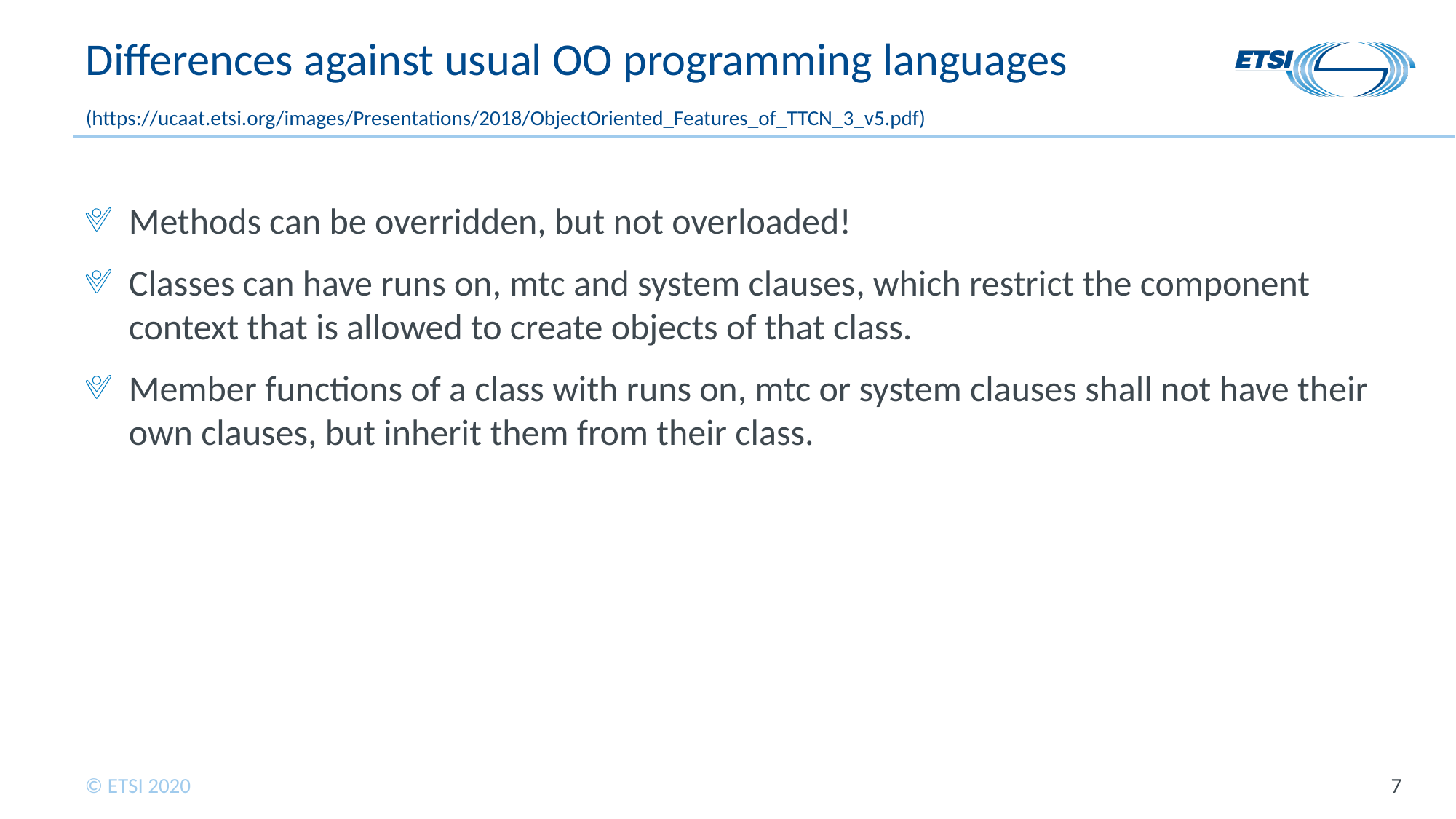

# Differences against usual OO programming languages (https://ucaat.etsi.org/images/Presentations/2018/ObjectOriented_Features_of_TTCN_3_v5.pdf)
Methods can be overridden, but not overloaded!
Classes can have runs on, mtc and system clauses, which restrict the component context that is allowed to create objects of that class.
Member functions of a class with runs on, mtc or system clauses shall not have their own clauses, but inherit them from their class.